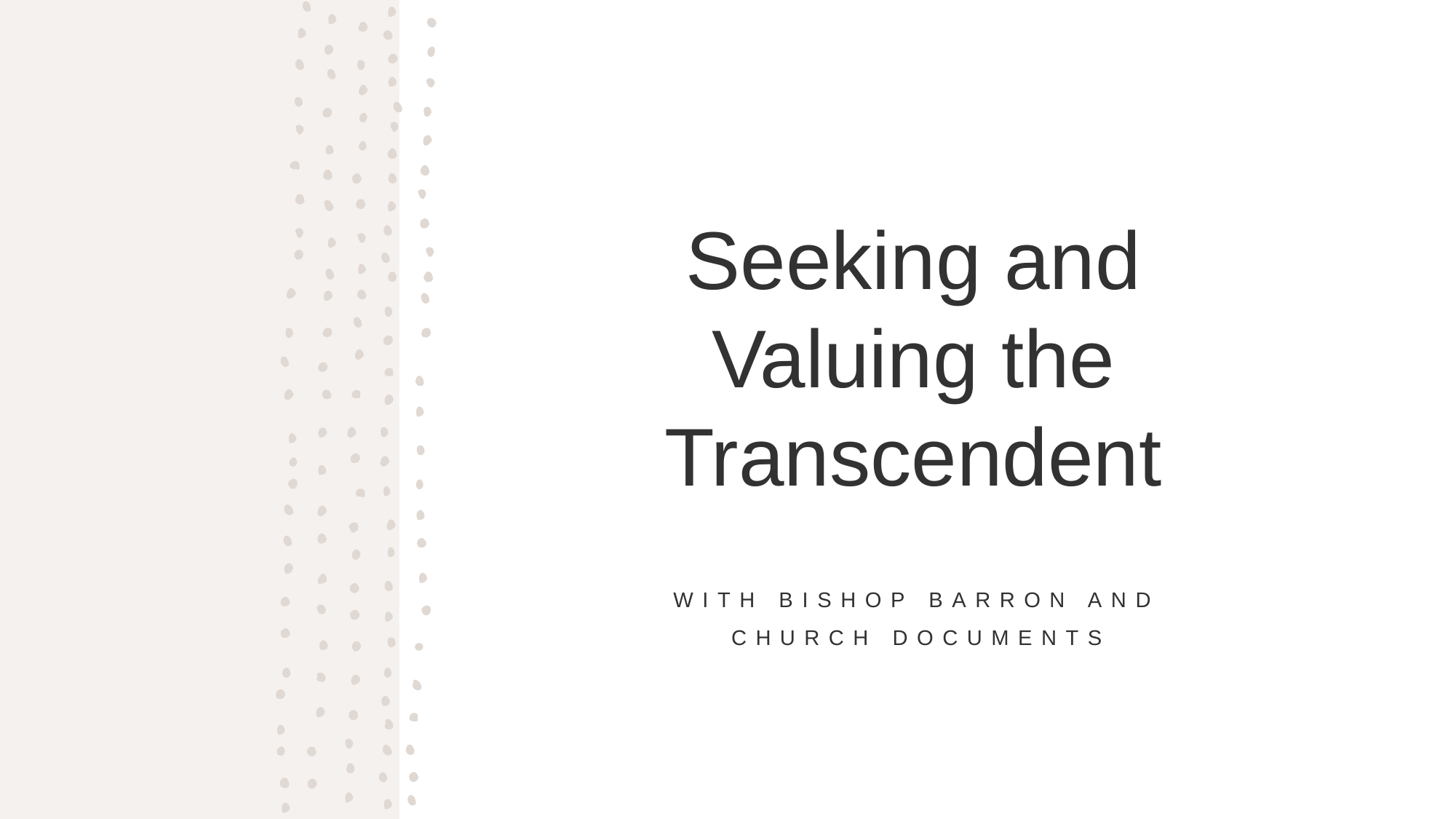

# Seeking and Valuing the Transcendent
With Bishop Barron and Church Documents